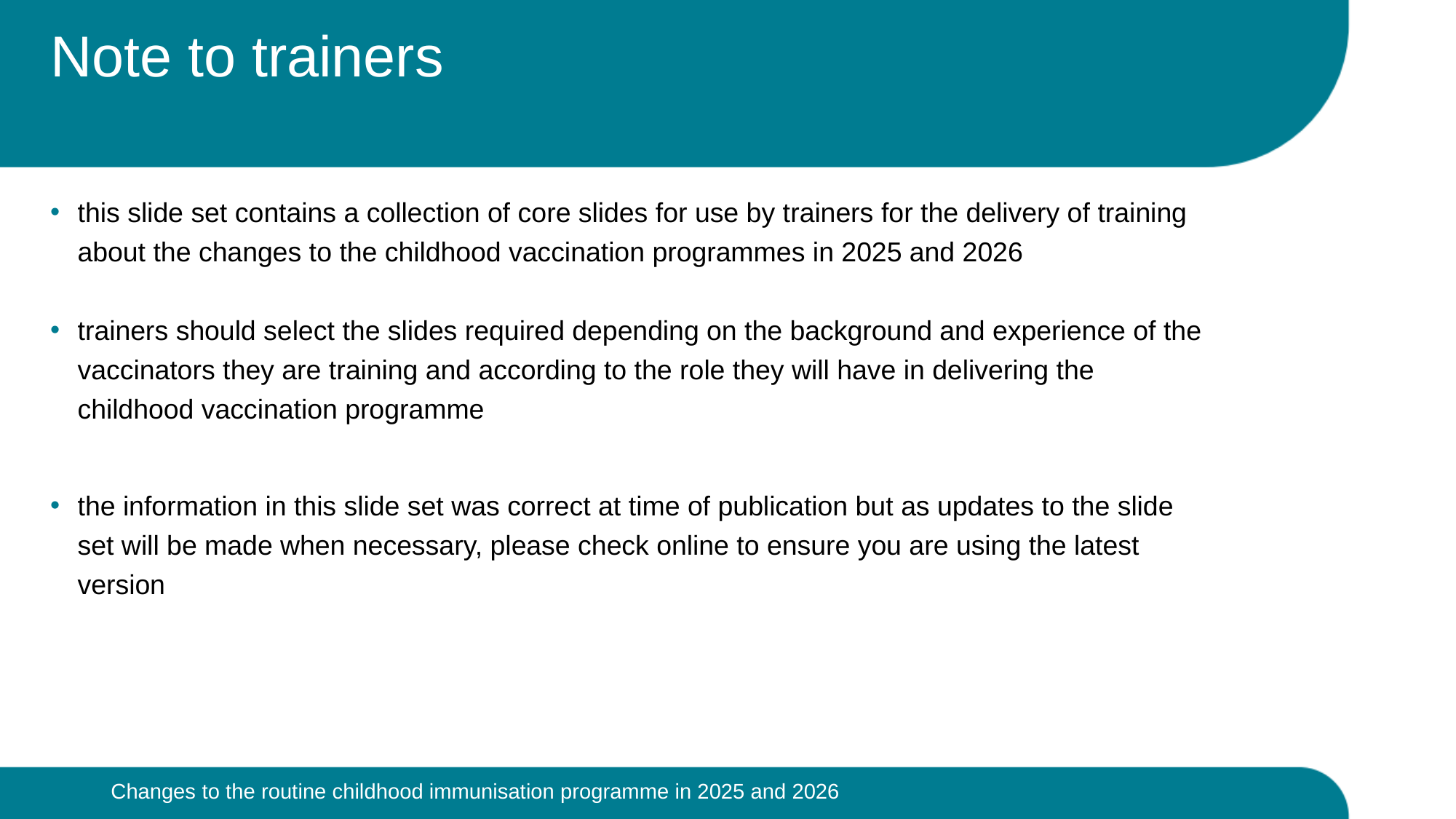

# Note to trainers
this slide set contains a collection of core slides for use by trainers for the delivery of training about the changes to the childhood vaccination programmes in 2025 and 2026

trainers should select the slides required depending on the background and experience of the vaccinators they are training and according to the role they will have in delivering the childhood vaccination programme

the information in this slide set was correct at time of publication but as updates to the slide set will be made when necessary, please check online to ensure you are using the latest version

Changes to the routine childhood immunisation programme in 2025 and 2026